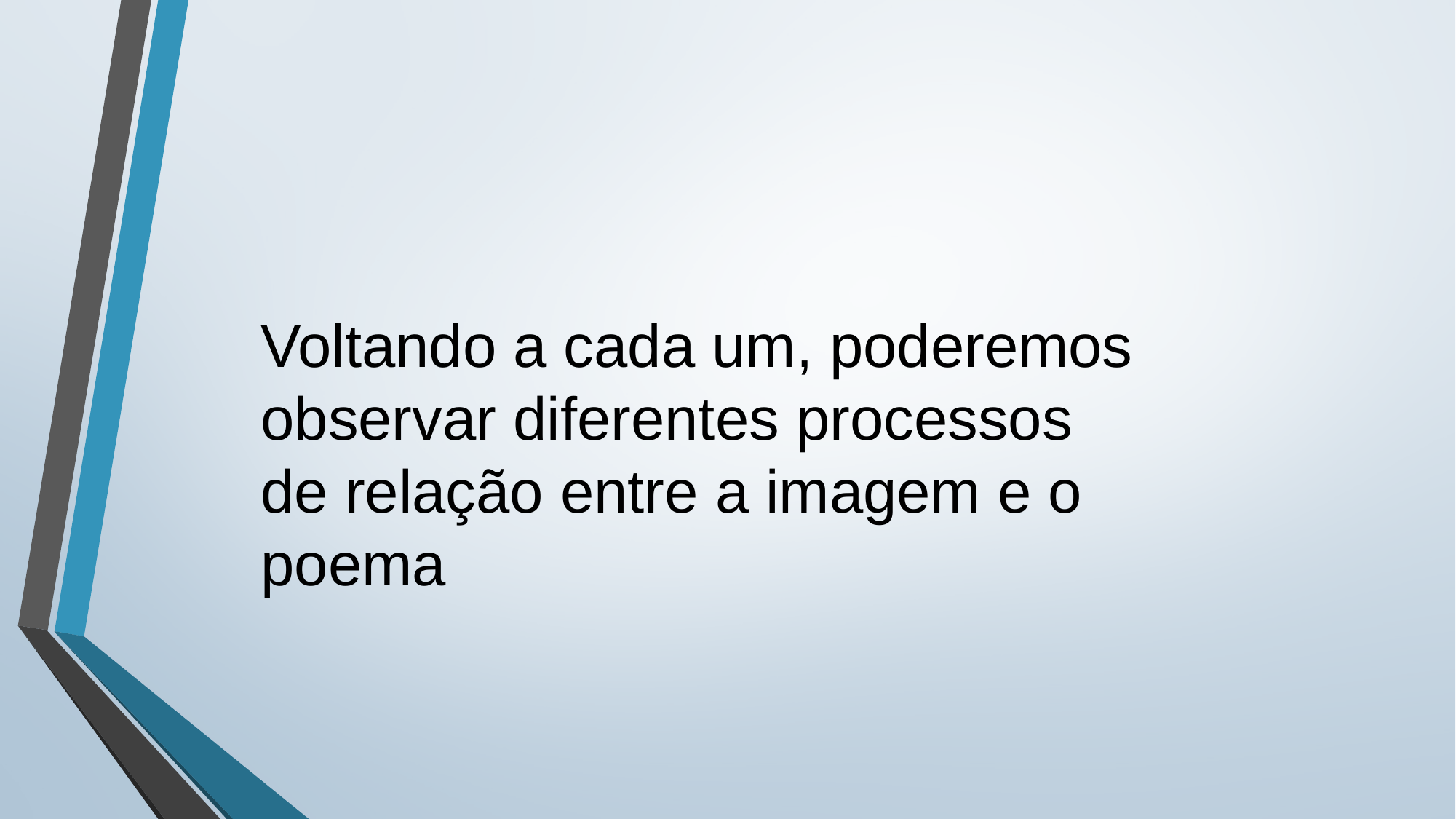

# Voltando a cada um, poderemos observar diferentes processos de relação entre a imagem e o poema